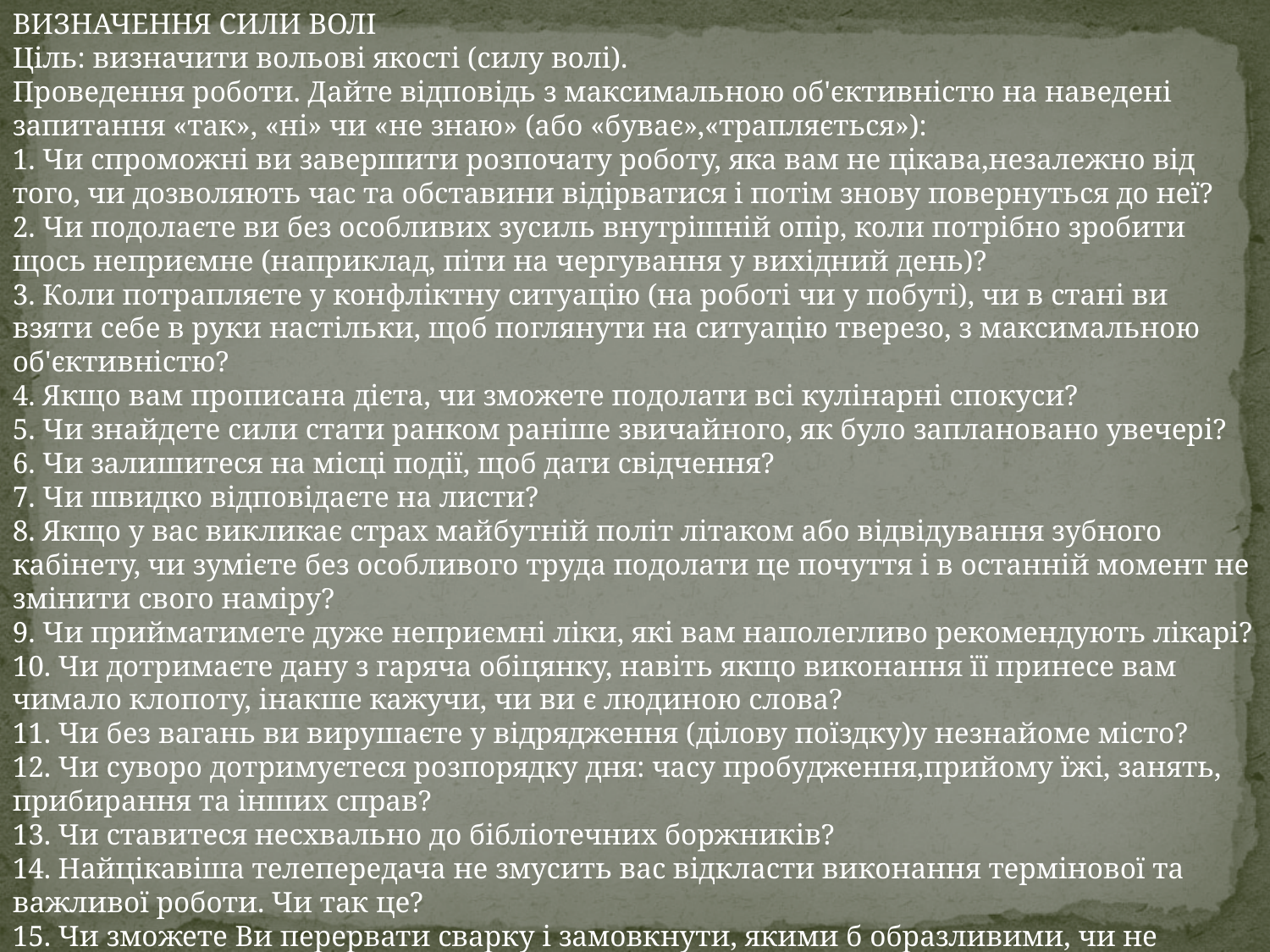

ВИЗНАЧЕННЯ СИЛИ ВОЛІ
Ціль: визначити вольові якості (силу волі).
Проведення роботи. Дайте відповідь з максимальною об'єктивністю на наведені запитання «так», «ні» чи «не знаю» (або «буває»,«трапляється»):
1. Чи спроможні ви завершити розпочату роботу, яка вам не цікава,незалежно від того, чи дозволяють час та обставини відірватися і потім знову повернуться до неї?
2. Чи подолаєте ви без особливих зусиль внутрішній опір, коли потрібно зробити щось неприємне (наприклад, піти на чергування у вихідний день)?
3. Коли потрапляєте у конфліктну ситуацію (на роботі чи у побуті), чи в стані ви взяти себе в руки настільки, щоб поглянути на ситуацію тверезо, з максимальною об'єктивністю?
4. Якщо вам прописана дієта, чи зможете подолати всі кулінарні спокуси?
5. Чи знайдете сили стати ранком раніше звичайного, як було заплановано увечері?
6. Чи залишитеся на місці події, щоб дати свідчення?
7. Чи швидко відповідаєте на листи?
8. Якщо у вас викликає страх майбутній політ літаком або відвідування зубного кабінету, чи зумієте без особливого труда подолати це почуття і в останній момент не змінити свого наміру?
9. Чи прийматимете дуже неприємні ліки, які вам наполегливо рекомендують лікарі?
10. Чи дотримаєте дану з гаряча обіцянку, навіть якщо виконання її принесе вам чимало клопоту, інакше кажучи, чи ви є людиною слова?
11. Чи без вагань ви вирушаєте у відрядження (ділову поїздку)у незнайоме місто?
12. Чи суворо дотримуєтеся розпорядку дня: часу пробудження,прийому їжі, занять, прибирання та інших справ?
13. Чи ставитеся несхвально до бібліотечних боржників?
14. Найцікавіша телепередача не змусить вас відкласти виконання термінової та важливої роботи. Чи так це?
15. Чи зможете Ви перервати сварку і замовкнути, якими б образливими, чи не здавалися вам слова протилежної сторони?